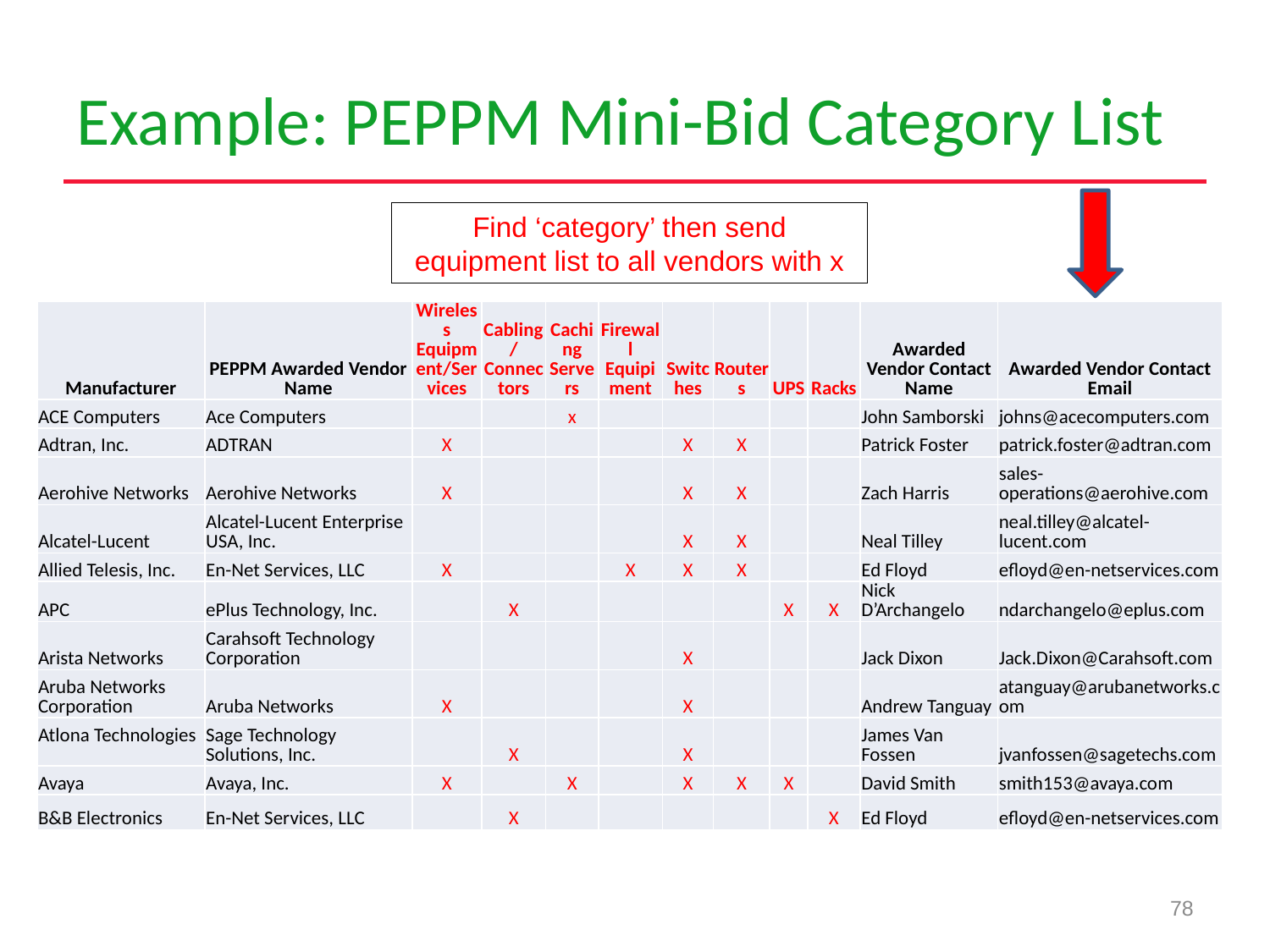

# Example: PEPPM Mini-Bid Category List

Find ‘category’ then send equipment list to all vendors with x
| Manufacturer | PEPPM Awarded Vendor Name | Wireless Equipment/Services | Cabling/Connectors | Caching Servers | Firewall Equipiment | Switches | Routers | UPS | Racks | Awarded Vendor Contact Name | Awarded Vendor Contact Email |
| --- | --- | --- | --- | --- | --- | --- | --- | --- | --- | --- | --- |
| ACE Computers | Ace Computers |  |  | x |  |  |  |  |  | John Samborski | johns@acecomputers.com |
| Adtran, Inc. | ADTRAN | X |  |  |  | X | X |  |  | Patrick Foster | patrick.foster@adtran.com |
| Aerohive Networks | Aerohive Networks | X |  |  |  | X | X |  |  | Zach Harris | sales-operations@aerohive.com |
| Alcatel-Lucent | Alcatel-Lucent Enterprise USA, Inc. |  |  |  |  | X | X |  |  | Neal Tilley | neal.tilley@alcatel-lucent.com |
| Allied Telesis, Inc. | En-Net Services, LLC | X |  |  | X | X | X |  |  | Ed Floyd | efloyd@en-netservices.com |
| APC | ePlus Technology, Inc. |  | X |  |  |  |  | X | X | Nick D’Archangelo | ndarchangelo@eplus.com |
| Arista Networks | Carahsoft Technology Corporation |  |  |  |  | X |  |  |  | Jack Dixon | Jack.Dixon@Carahsoft.com |
| Aruba Networks Corporation | Aruba Networks | X |  |  |  | X |  |  |  | Andrew Tanguay | atanguay@arubanetworks.com |
| Atlona Technologies | Sage Technology Solutions, Inc. |  | X |  |  | X |  |  |  | James Van Fossen | jvanfossen@sagetechs.com |
| Avaya | Avaya, Inc. | X |  | X |  | X | X | X |  | David Smith | smith153@avaya.com |
| B&B Electronics | En-Net Services, LLC |  | X |  |  |  |  |  | X | Ed Floyd | efloyd@en-netservices.com |
78